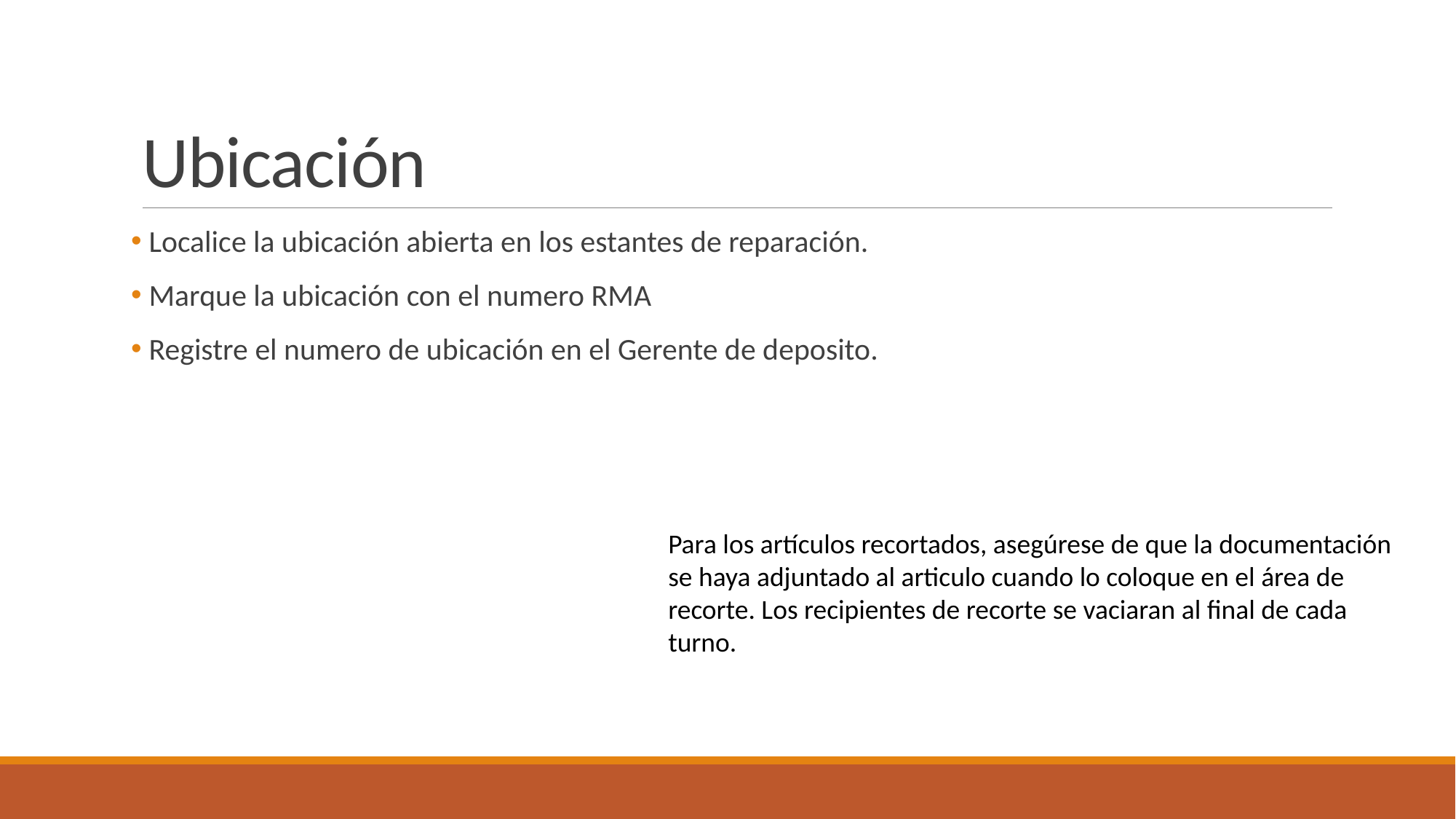

# Ubicación
 Localice la ubicación abierta en los estantes de reparación.
 Marque la ubicación con el numero RMA
 Registre el numero de ubicación en el Gerente de deposito.
Para los artículos recortados, asegúrese de que la documentación se haya adjuntado al articulo cuando lo coloque en el área de recorte. Los recipientes de recorte se vaciaran al final de cada turno.